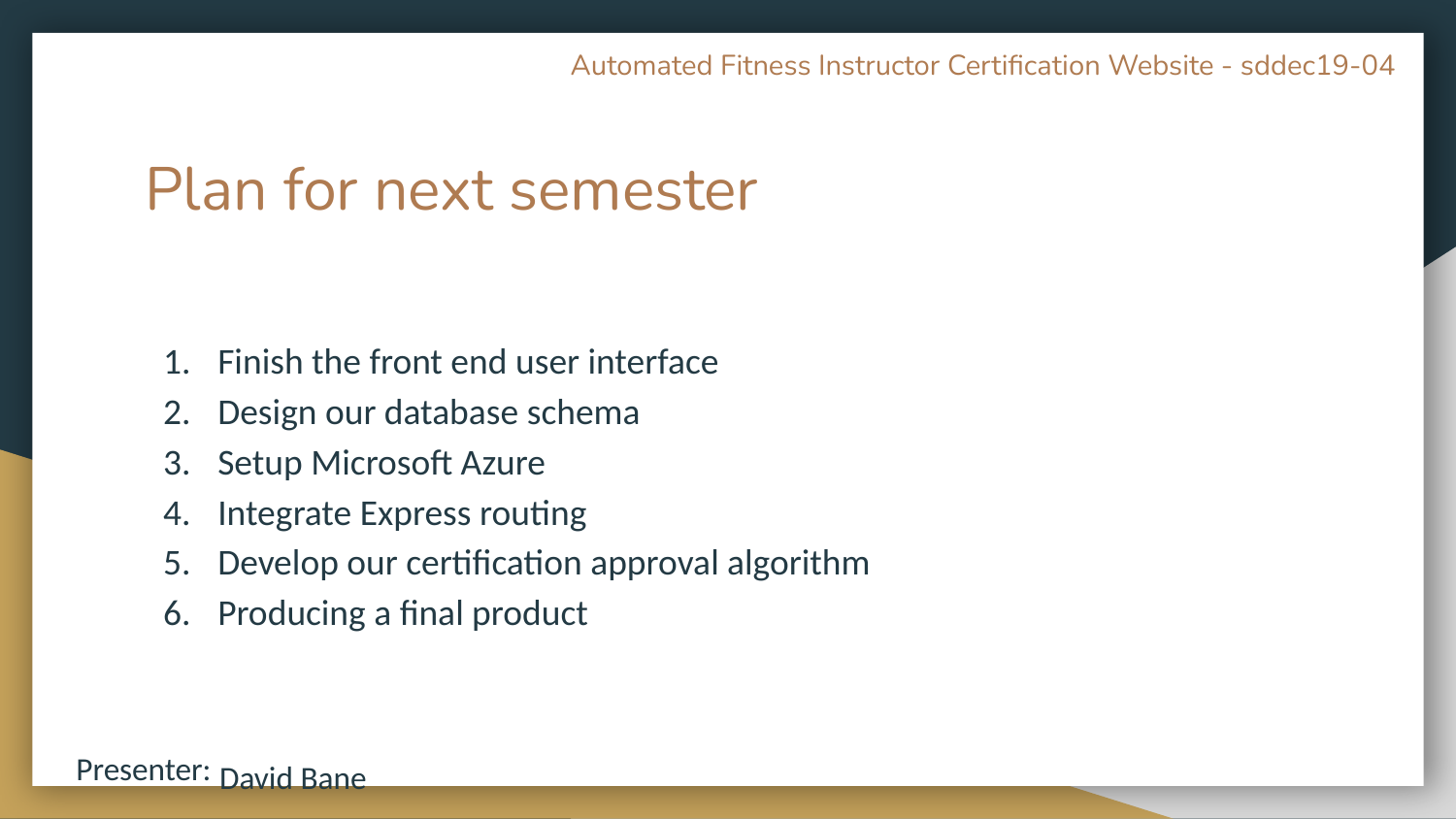

# Plan for next semester
Finish the front end user interface
Design our database schema
Setup Microsoft Azure
Integrate Express routing
Develop our certification approval algorithm
Producing a final product
 David Bane